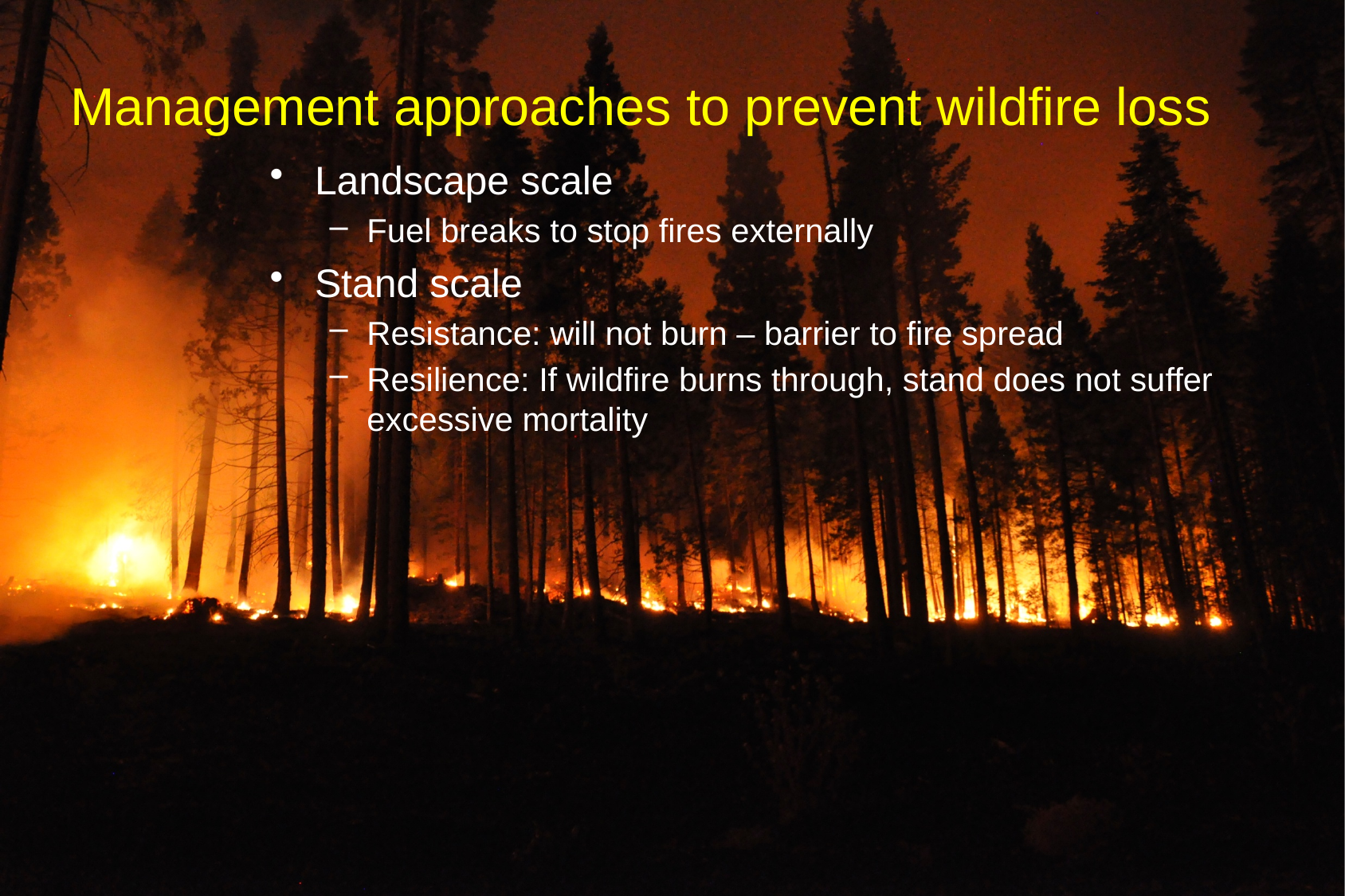

# Management approaches to prevent wildfire loss
Landscape scale
Fuel breaks to stop fires externally
Stand scale
Resistance: will not burn – barrier to fire spread
Resilience: If wildfire burns through, stand does not suffer excessive mortality